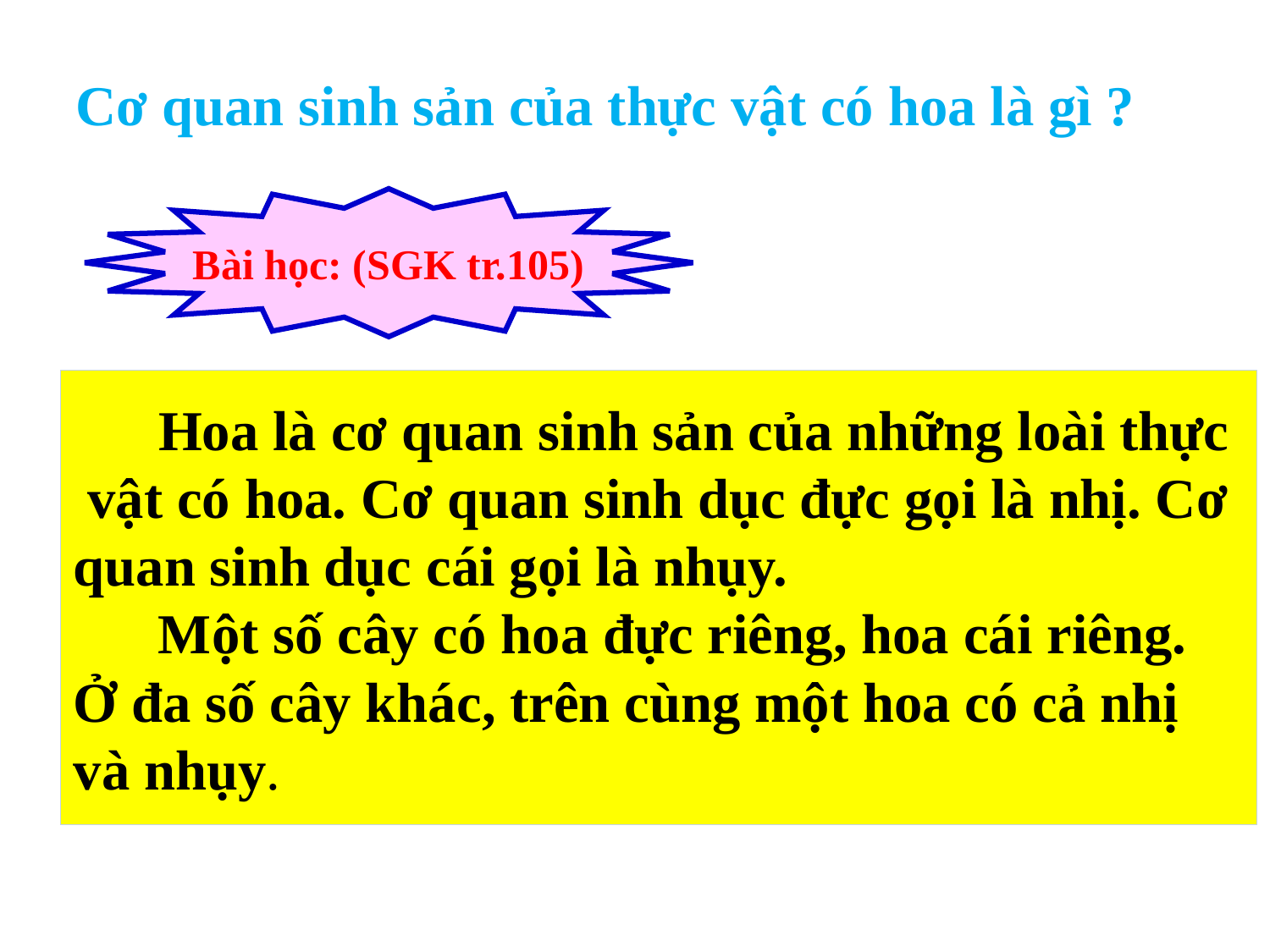

Cơ quan sinh sản của thực vật có hoa là gì ?
Bài học: (SGK tr.105)
# Hoa là cơ quan sinh sản của những loài thực  vật có hoa. Cơ quan sinh dục đực gọi là nhị. Cơ quan sinh dục cái gọi là nhụy. Một số cây có hoa đực riêng, hoa cái riêng. Ở đa số cây khác, trên cùng một hoa có cả nhị và nhụy.